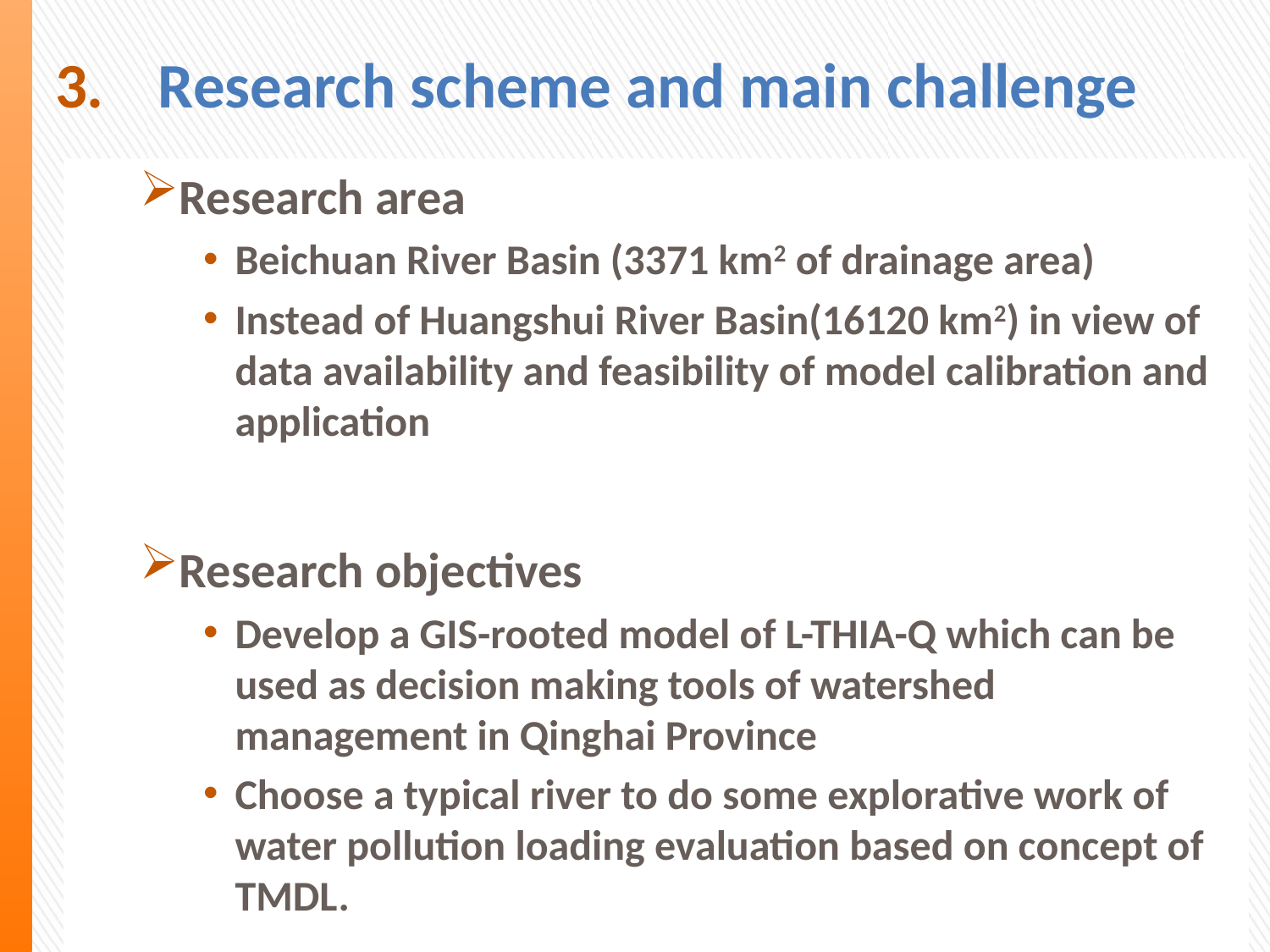

# Research scheme and main challenge
Research area
Beichuan River Basin (3371 km2 of drainage area)
Instead of Huangshui River Basin(16120 km2) in view of data availability and feasibility of model calibration and application

Research objectives
Develop a GIS-rooted model of L-THIA-Q which can be used as decision making tools of watershed management in Qinghai Province
Choose a typical river to do some explorative work of water pollution loading evaluation based on concept of TMDL.